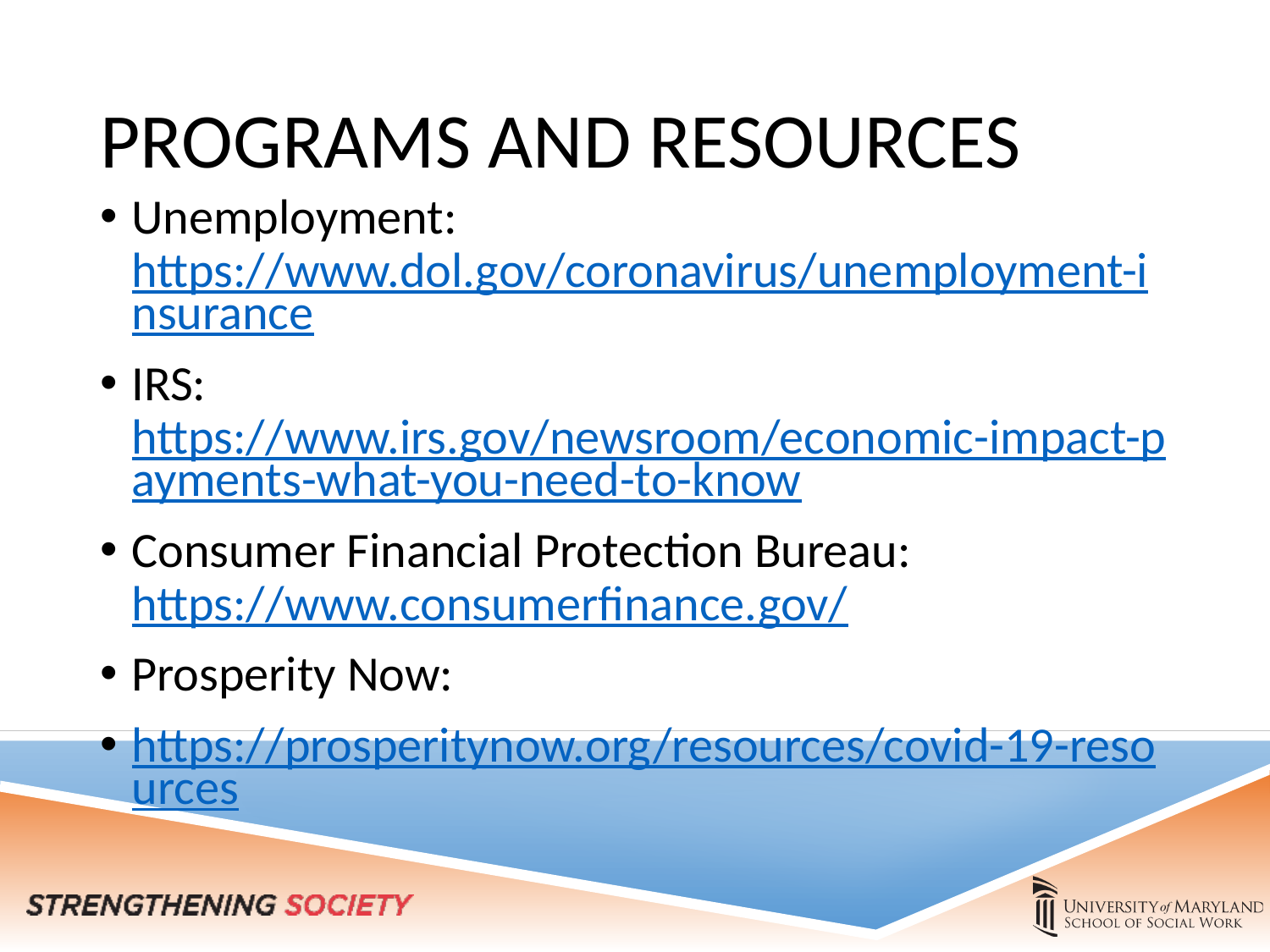

# PROGRAMS AND RESOURCES
Unemployment:  https://www.dol.gov/coronavirus/unemployment-insurance
IRS:  https://www.irs.gov/newsroom/economic-impact-payments-what-you-need-to-know
Consumer Financial Protection Bureau:  https://www.consumerfinance.gov/
Prosperity Now:
https://prosperitynow.org/resources/covid-19-resources